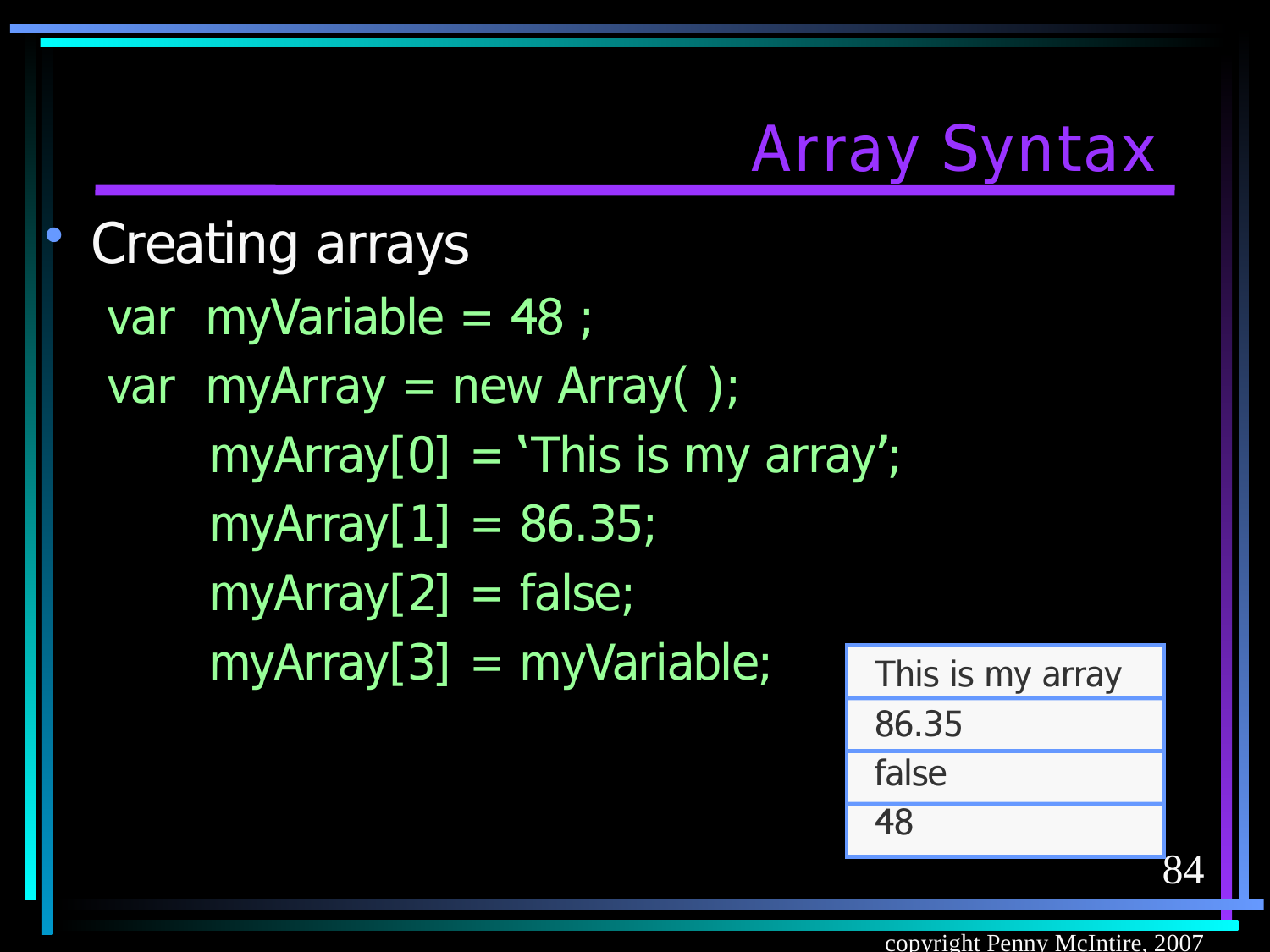

# Array Syntax
Creating arrays
var  myVariable = 48 ;
var  myArray = new Array( );
	    myArray[0] = ‘This is my array’;
	    myArray[1] = 86.35;
	    myArray[2] = false;
	    myArray[3] = myVariable;

This is my array
86.35
false
48

84
copyright Penny McIntire, 2007